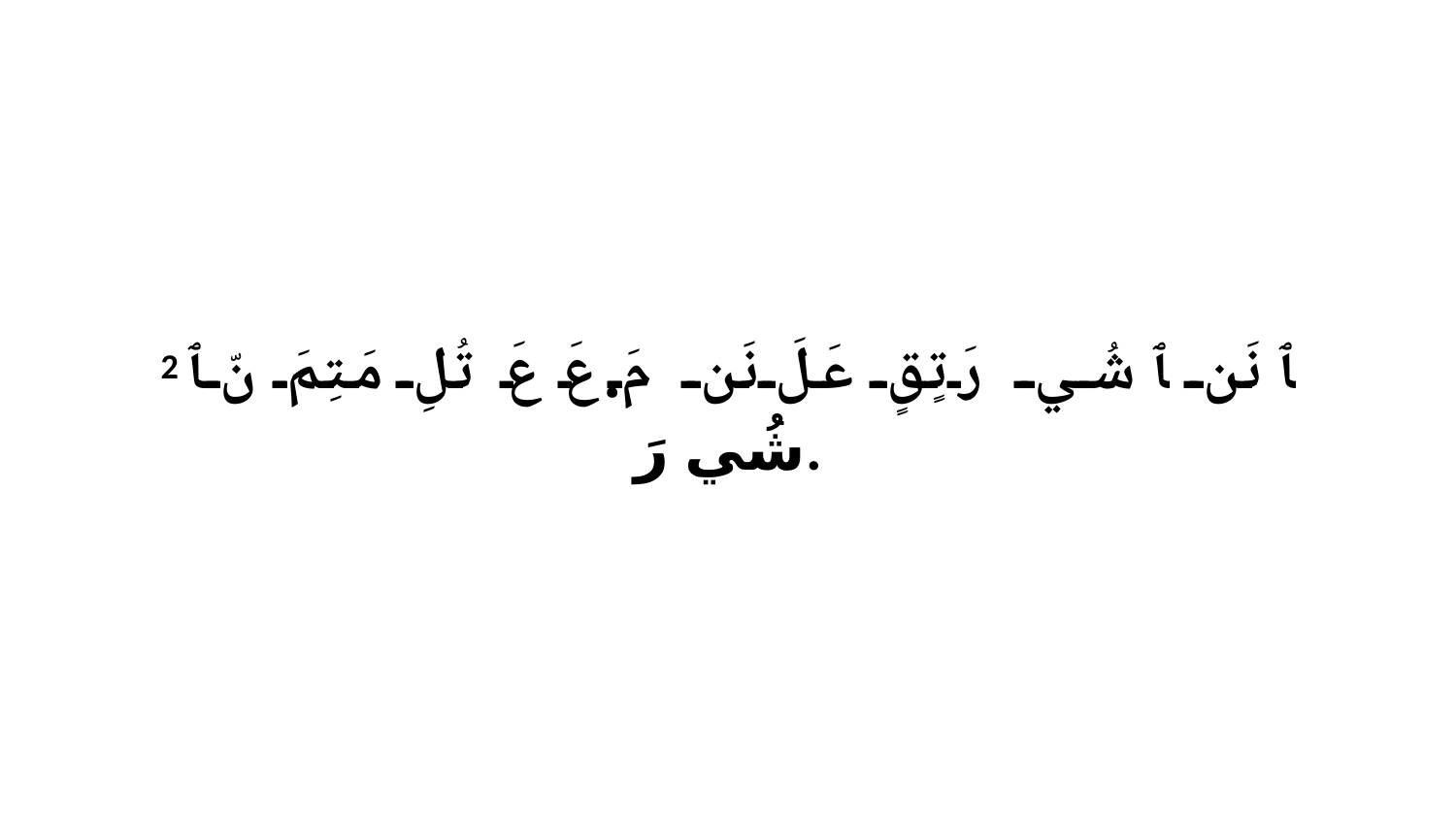

2 ﭑ نَن ﭑ شُي رَتٍقٍ عَلَ نَن مَ.عَ عَ تُلِ مَتِمَ نّ ﭑ شُي رَ.